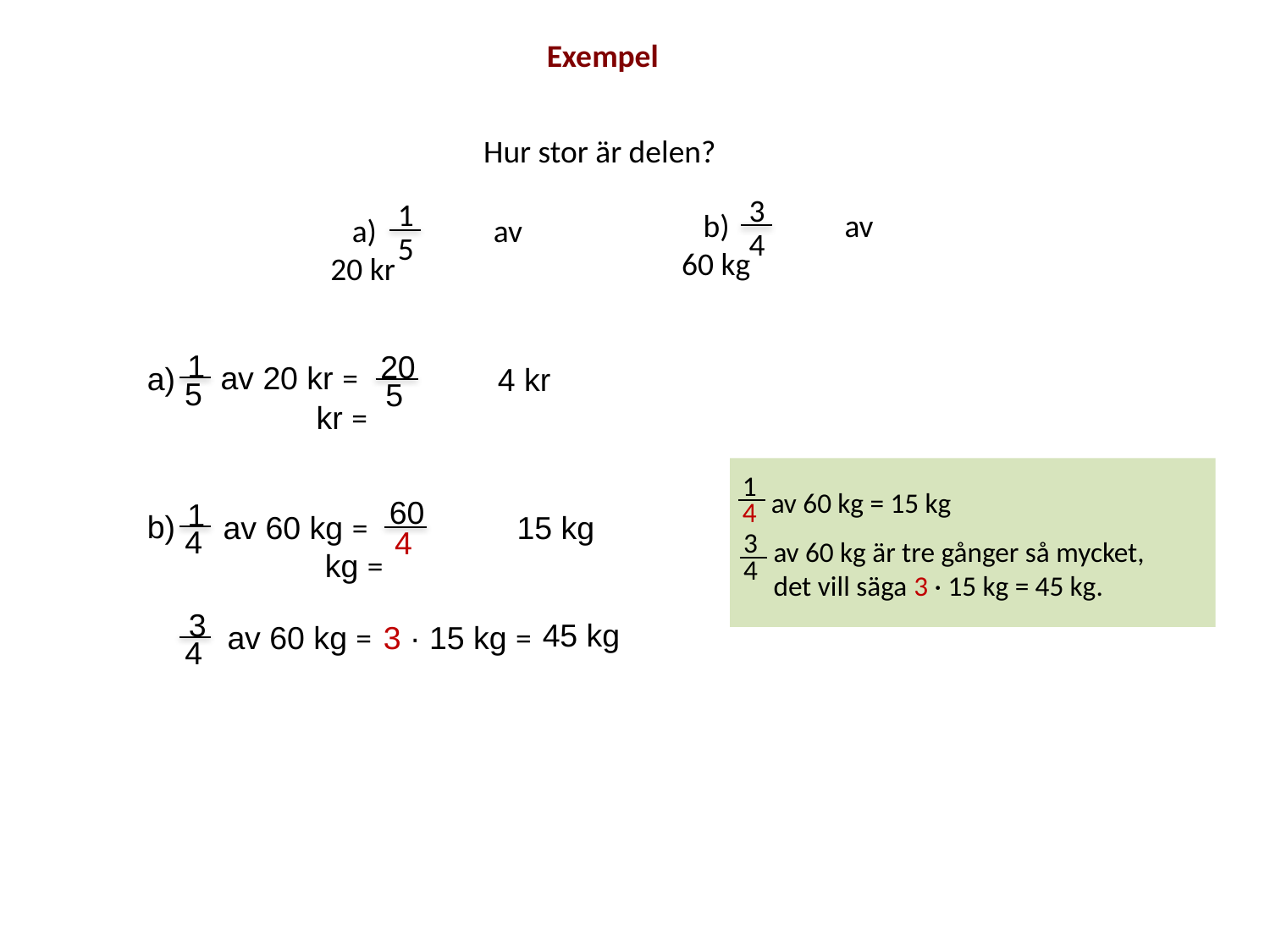

Exempel
Hur stor är delen?
3
4
   b)  	     av 60 kg
1
5
   a)  	     av 20 kr
1
5
   a)
20
5
   	      kr =
av 20 kr =
   4 kr

    av 60 kg = 15 kg

1
4
3
av 60 kg är tre gånger så mycket,
det vill säga 3 · 15 kg = 45 kg.
4
60
4
   	      kg =
1
4
   b)
av 60 kg =
   15 kg
3
4
            av 60 kg =
   45 kg
   3 · 15 kg =